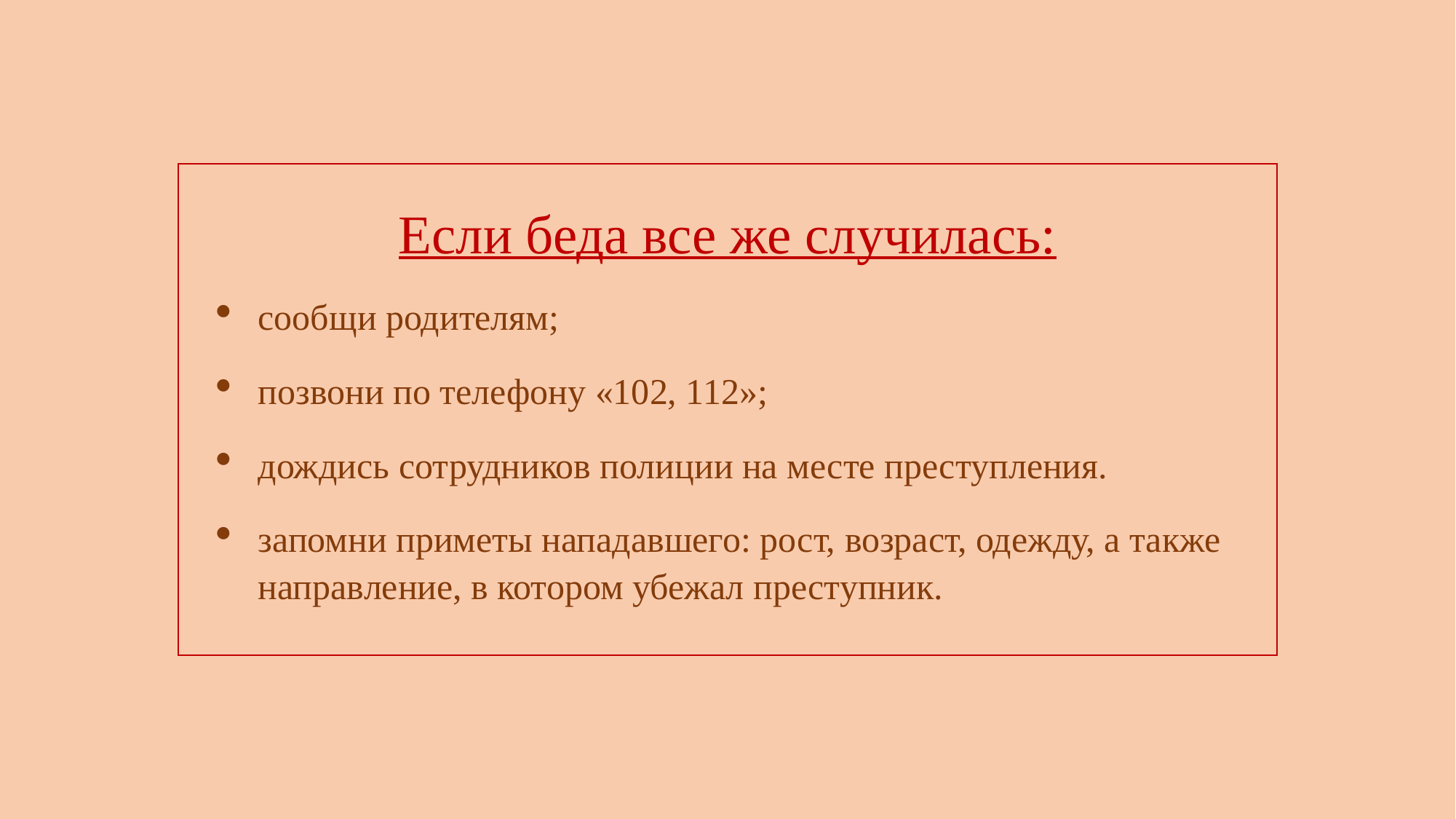

# Если беда все же случилась:

сообщи родителям;
позвони по телефону «102, 112»;
дождись сотрудников полиции на месте преступления.
запомни приметы нападавшего: рост, возраст, одежду, а также направление, в котором убежал преступник.